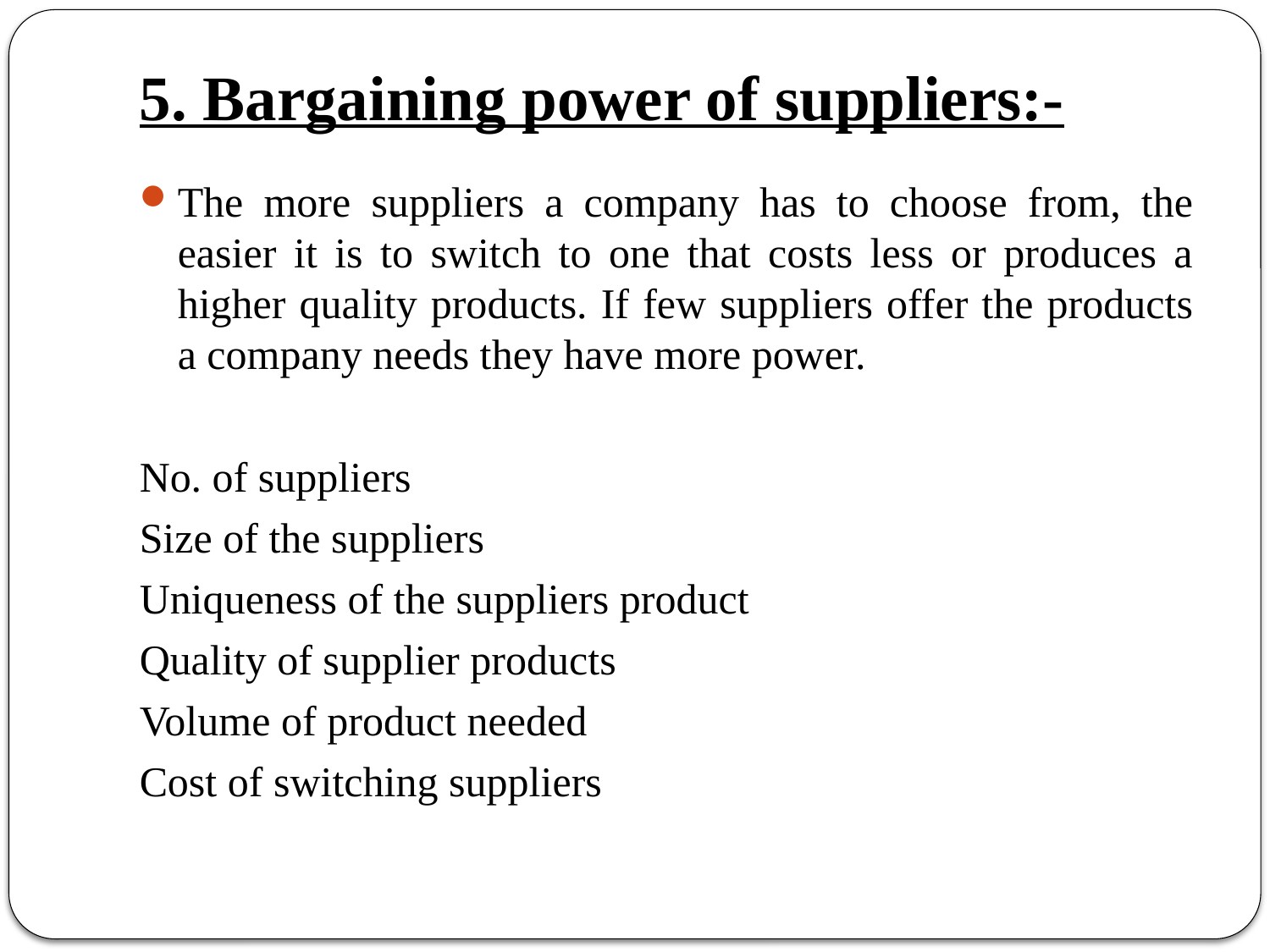

# 5. Bargaining power of suppliers:-
The more suppliers a company has to choose from, the easier it is to switch to one that costs less or produces a higher quality products. If few suppliers offer the products a company needs they have more power.

No. of suppliers
Size of the suppliers
Uniqueness of the suppliers product
Quality of supplier products
Volume of product needed
Cost of switching suppliers